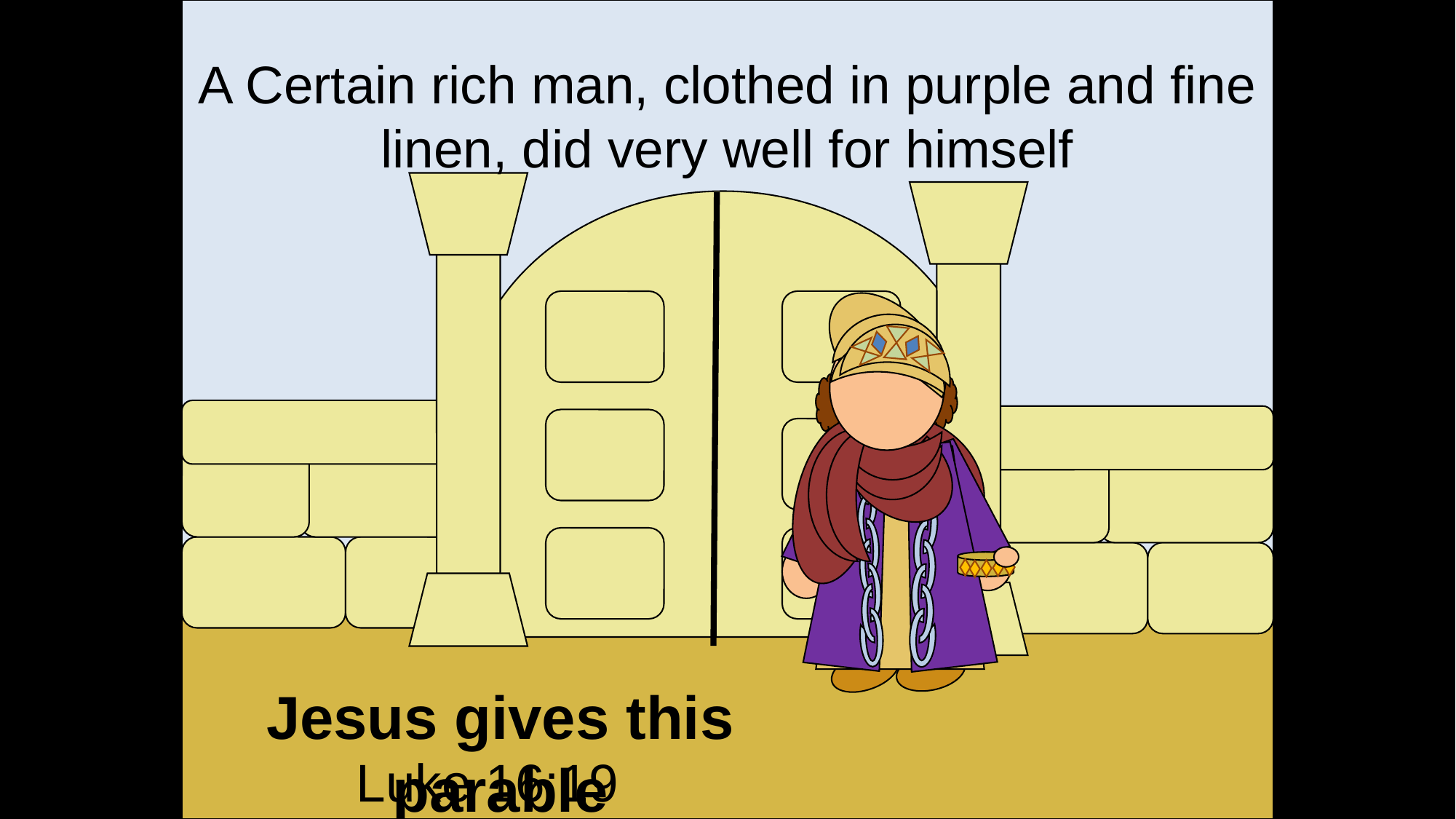

A Certain rich man, clothed in purple and fine linen, did very well for himself

Jesus gives this parable
Luke 16:19